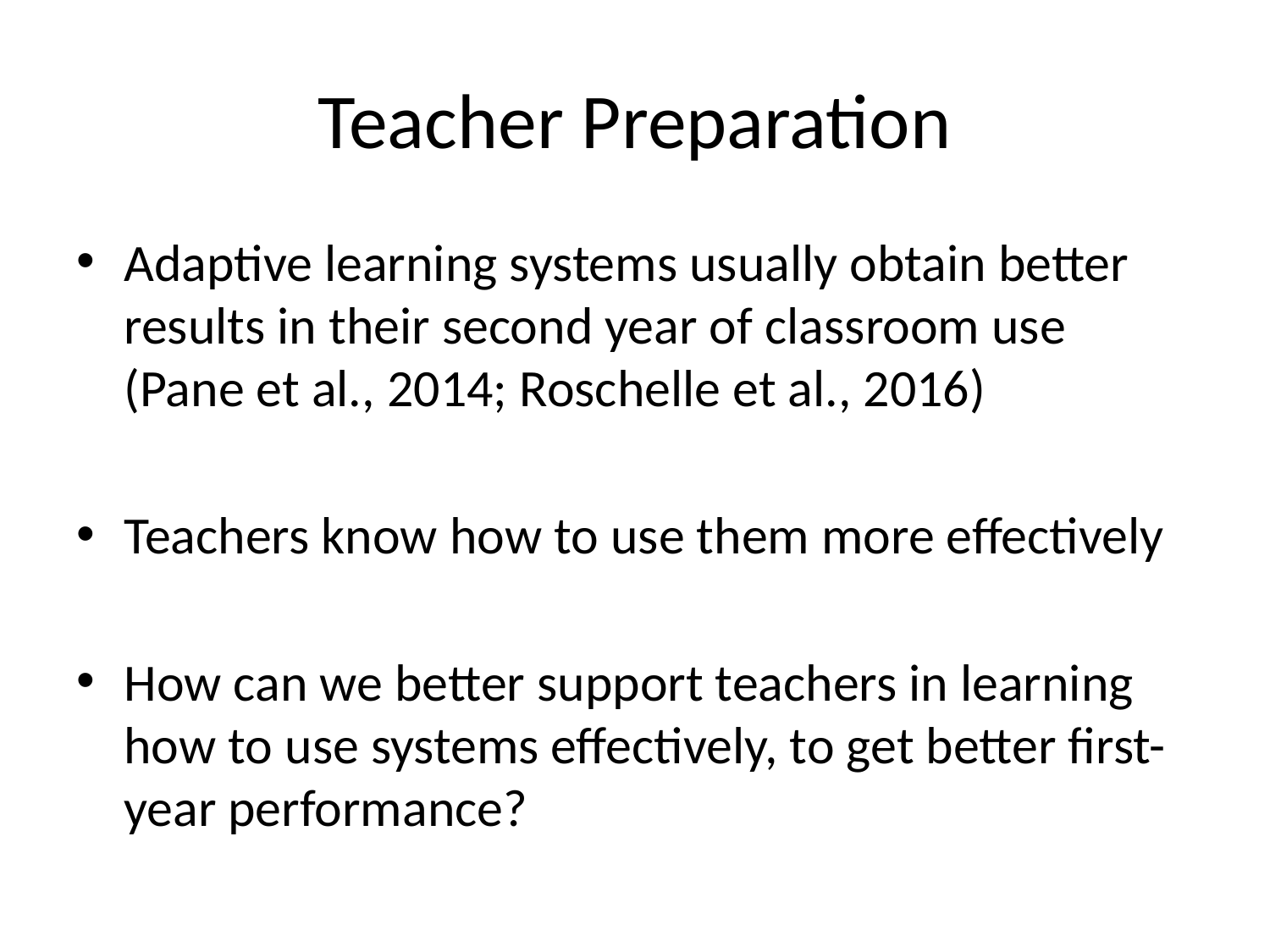

# Teacher Preparation
Adaptive learning systems usually obtain better results in their second year of classroom use (Pane et al., 2014; Roschelle et al., 2016)

Teachers know how to use them more effectively

How can we better support teachers in learning how to use systems effectively, to get better first-year performance?